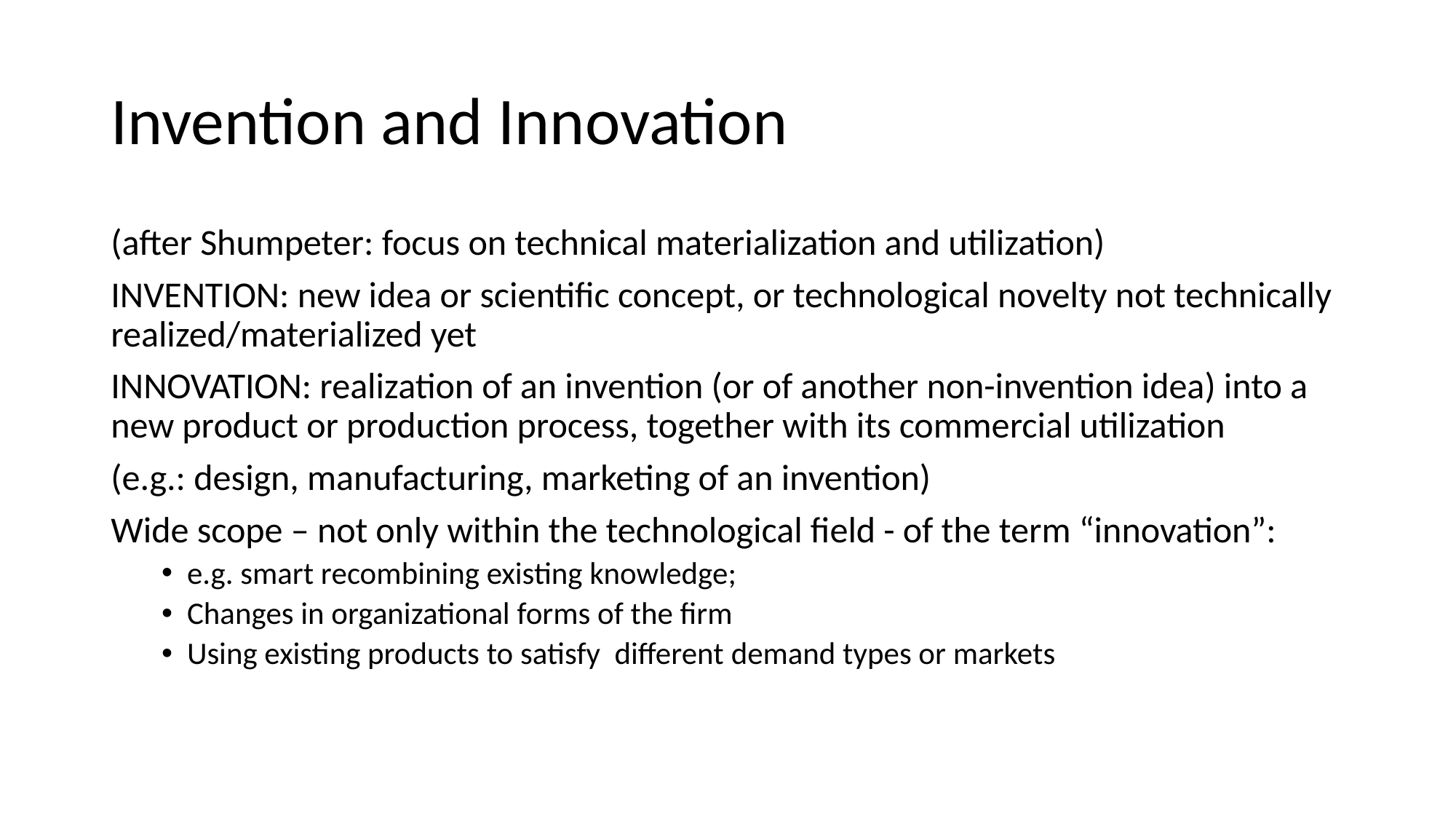

# Invention and Innovation
(after Shumpeter: focus on technical materialization and utilization)
INVENTION: new idea or scientific concept, or technological novelty not technically realized/materialized yet
INNOVATION: realization of an invention (or of another non-invention idea) into a new product or production process, together with its commercial utilization
(e.g.: design, manufacturing, marketing of an invention)
Wide scope – not only within the technological field - of the term “innovation”:
e.g. smart recombining existing knowledge;
Changes in organizational forms of the firm
Using existing products to satisfy  different demand types or markets